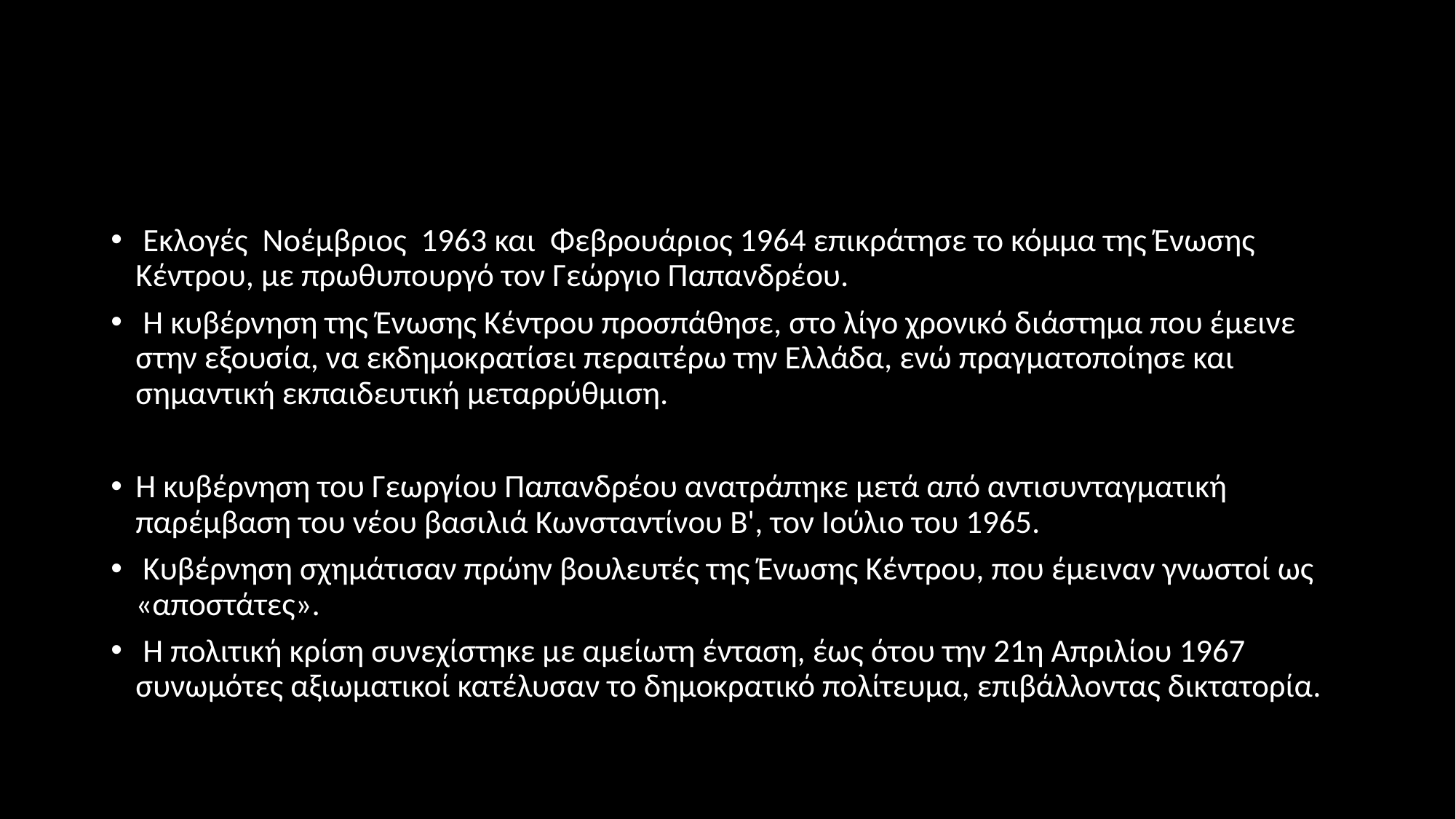

#
 Εκλογές  Νοέμβριος  1963 και  Φεβρουάριος 1964 επικράτησε το κόμμα της Ένωσης Κέντρου, με πρωθυπουργό τον Γεώργιο Παπανδρέου.
 Η κυβέρνηση της Ένωσης Κέντρου προσπάθησε, στο λίγο χρονικό διάστημα που έμεινε στην εξουσία, να εκδημοκρατίσει περαιτέρω την Ελλάδα, ενώ πραγματοποίησε και σημαντική εκπαιδευτική μεταρρύθμιση.

Η κυβέρνηση του Γεωργίου Παπανδρέου ανατράπηκε μετά από αντισυνταγματική παρέμβαση του νέου βασιλιά Κωνσταντίνου Β', τον Ιούλιο του 1965.
 Κυβέρνηση σχημάτισαν πρώην βουλευτές της Ένωσης Κέντρου, που έμειναν γνωστοί ως «αποστάτες».
 Η πολιτική κρίση συνεχίστηκε με αμείωτη ένταση, έως ότου την 21η Απριλίου 1967 συνωμότες αξιωματικοί κατέλυσαν το δημοκρατικό πολίτευμα, επιβάλλοντας δικτατορία.